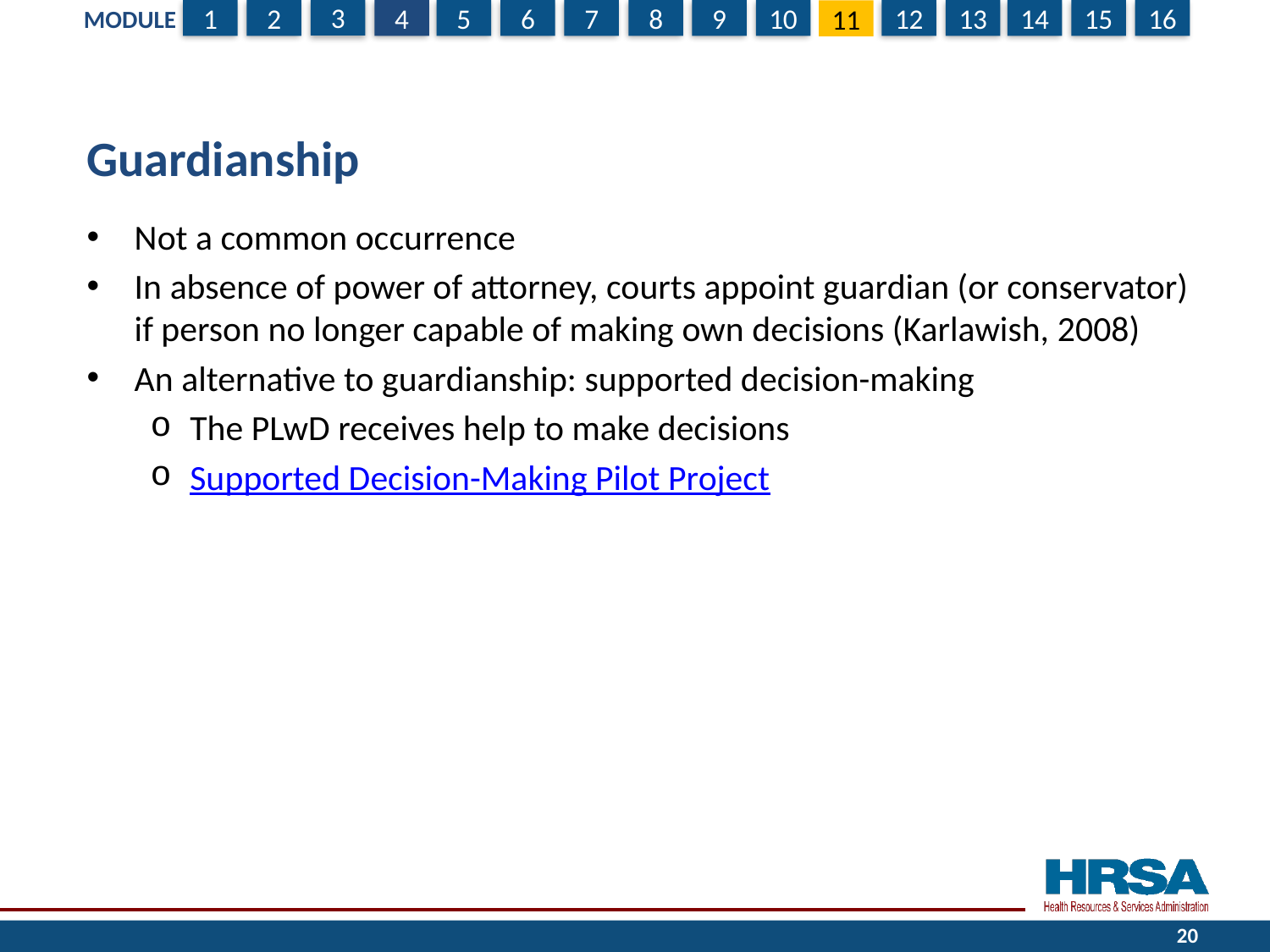

# Guardianship
Not a common occurrence
In absence of power of attorney, courts appoint guardian (or conservator) if person no longer capable of making own decisions (Karlawish, 2008)
An alternative to guardianship: supported decision-making
The PLwD receives help to make decisions
Supported Decision-Making Pilot Project